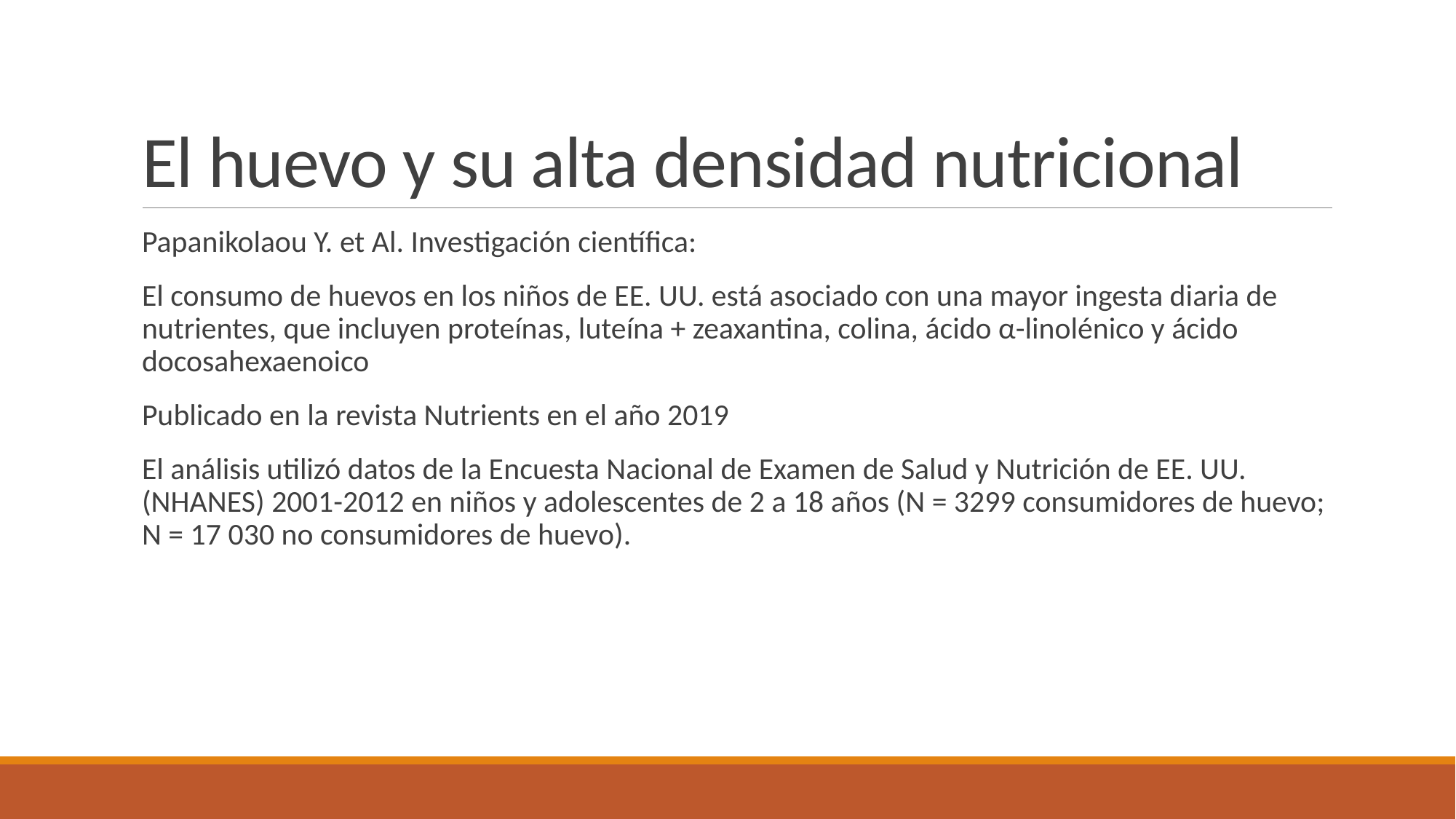

# El huevo y su alta densidad nutricional
Papanikolaou Y. et Al. Investigación científica:
El consumo de huevos en los niños de EE. UU. está asociado con una mayor ingesta diaria de nutrientes, que incluyen proteínas, luteína + zeaxantina, colina, ácido α-linolénico y ácido docosahexaenoico
Publicado en la revista Nutrients en el año 2019
El análisis utilizó datos de la Encuesta Nacional de Examen de Salud y Nutrición de EE. UU. (NHANES) 2001-2012 en niños y adolescentes de 2 a 18 años (N = 3299 consumidores de huevo; N = 17 030 no consumidores de huevo).